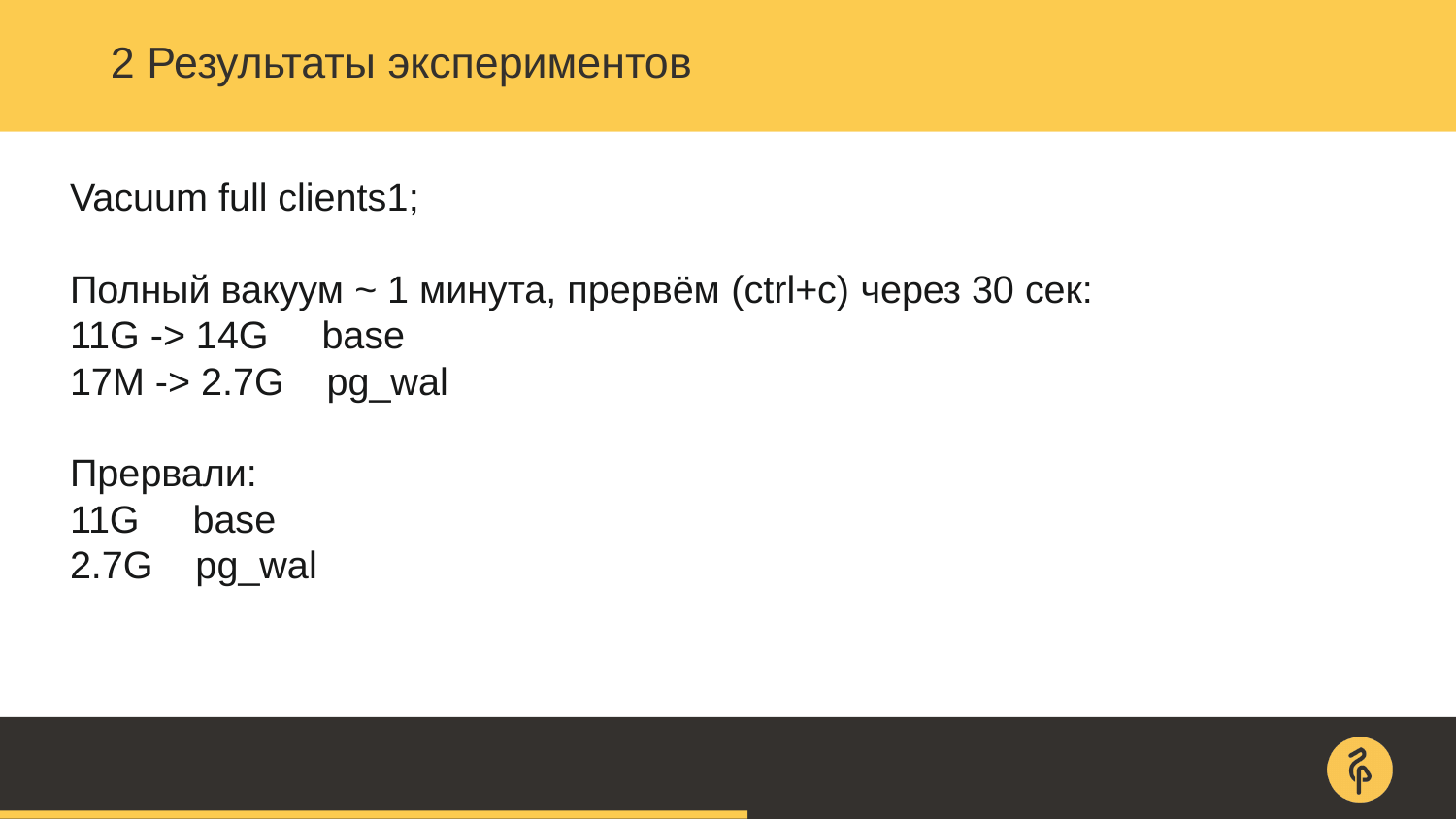

# 2 Результаты экспериментов
Vacuum full clients1;

Полный вакуум ~ 1 минута, прервём (ctrl+c) через 30 сек:
11G -> 14G     base
17M -> 2.7G    pg_wal

Прервали:
11G     base
2.7G    pg_wal